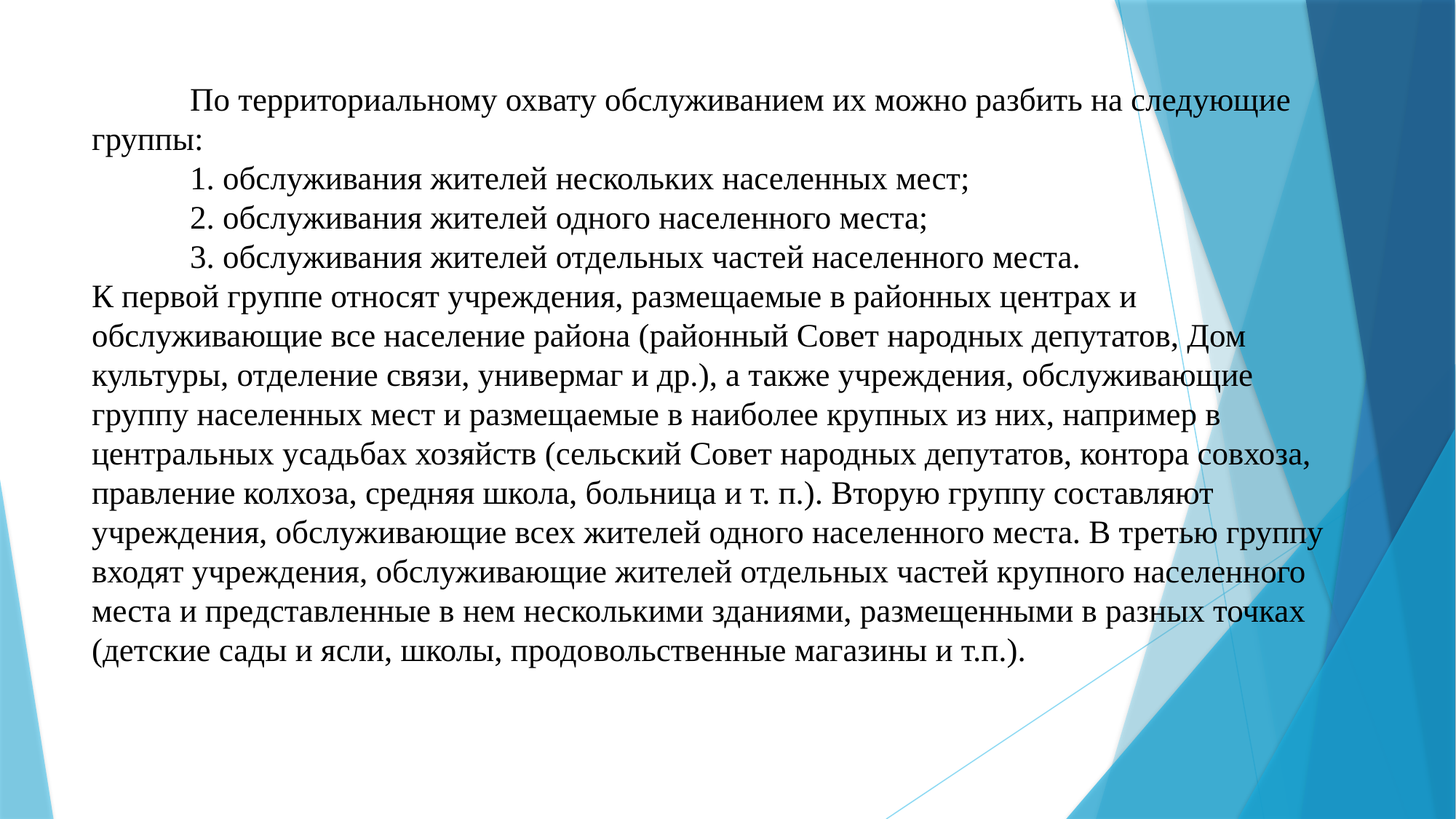

# По территориальному охвату обслуживанием их можно разбить на следующие группы: 1. обслуживания жителей нескольких населенных мест; 2. обслуживания жителей одного населенного места; 3. обслуживания жителей отдельных частей населенного места. К первой группе относят учреждения, размещаемые в районных центрах и обслуживающие все население района (районный Совет народных депутатов, Дом культуры, отделение связи, универмаг и др.), а также учреждения, обслуживающие группу населенных мест и размещаемые в наиболее крупных из них, например в централь­ных усадьбах хозяйств (сельский Совет народных депутатов, контора совхоза, правление колхоза, средняя школа, больница и т. п.). Вторую группу составляют учреждения, обслуживающие всех жителей одного населенного места. В третью группу входят учреждения, обслуживающие жителей отдельных частей крупного населенного места и представленные в нем несколькими зданиями, размещенными в разных точках (детские сады и ясли, школы, продо­вольственные магазины и т.п.).